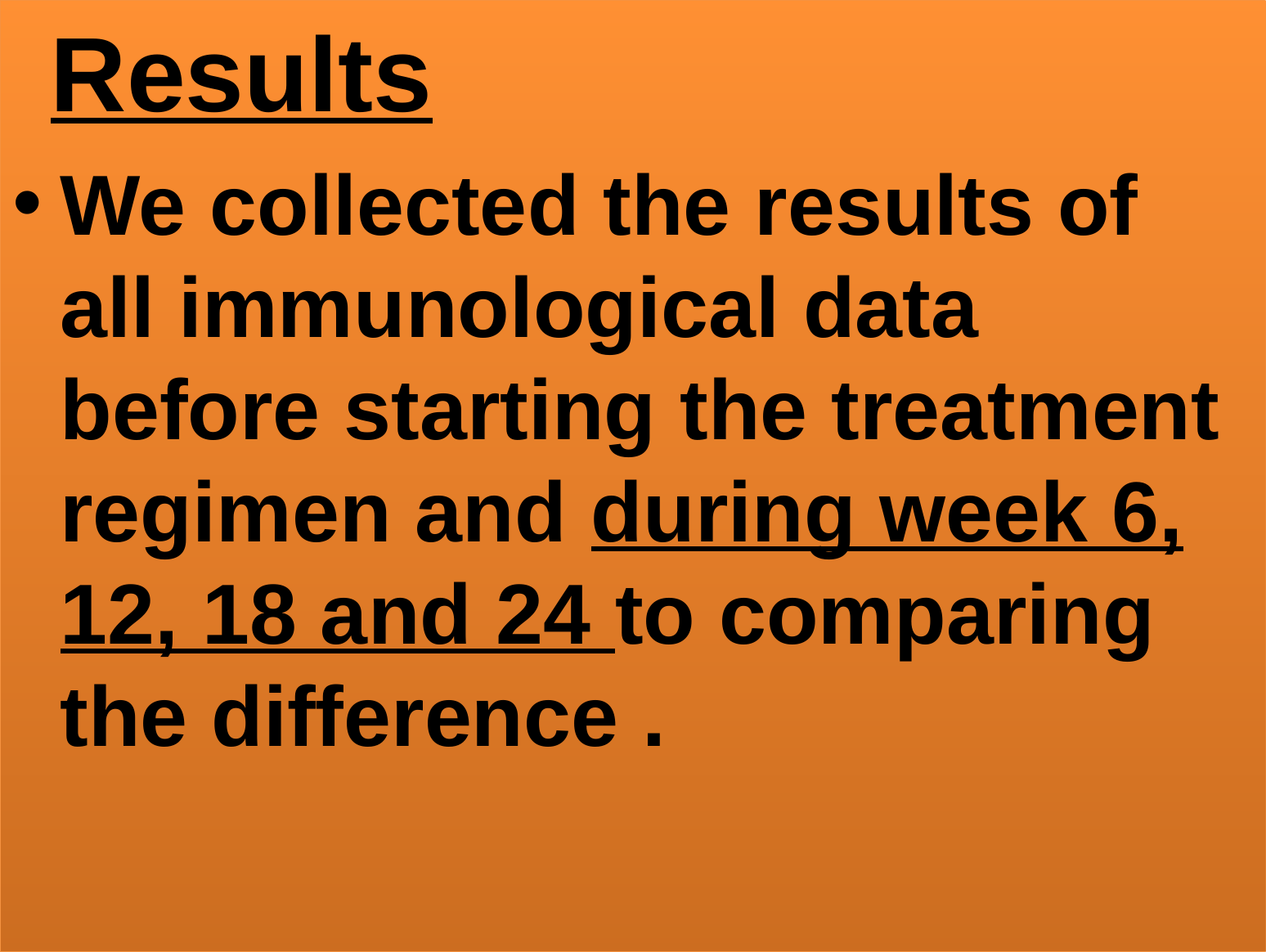

Results
We collected the results of all immunological data before starting the treatment regimen and during week 6, 12, 18 and 24 to comparing the difference .